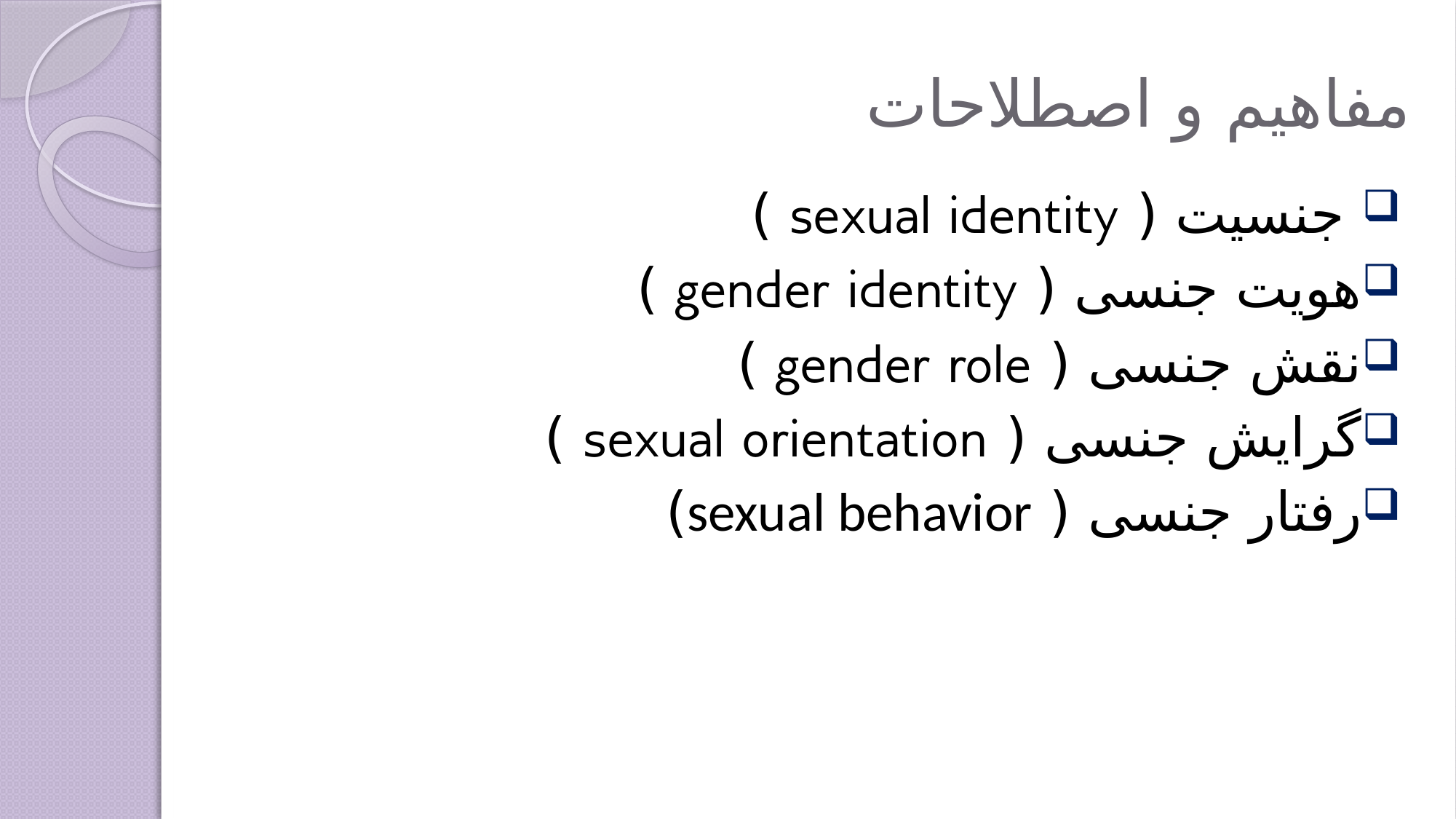

# مفاهیم و اصطلاحات
 جنسیت ( sexual identity )
هویت جنسی ( gender identity )
نقش جنسی ( gender role )
گرایش جنسی ( sexual orientation )
رفتار جنسی ( sexual behavior)